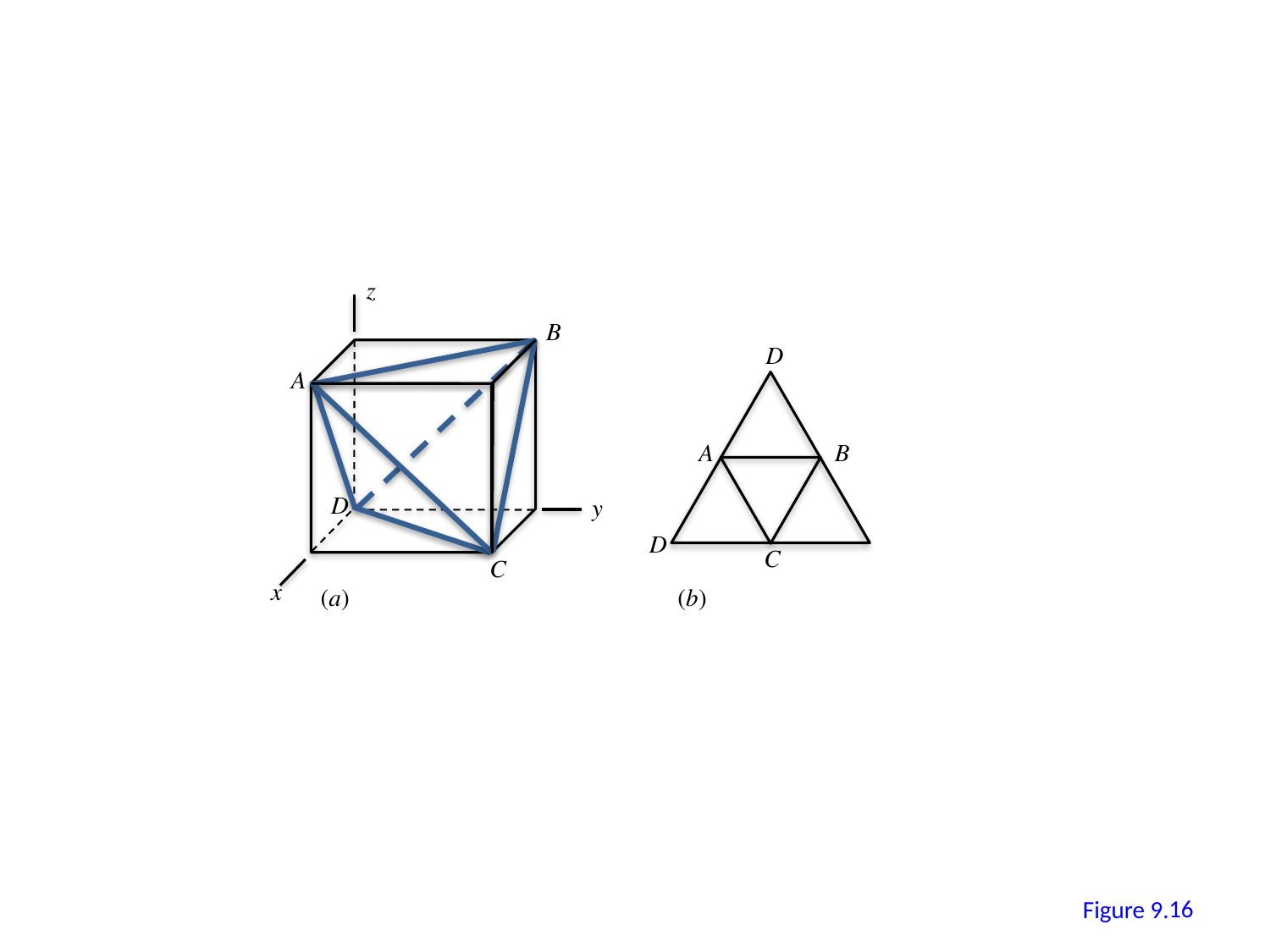

z
B
D

A

A
B

D
y
D
C
C
x
(a)
(b)
16